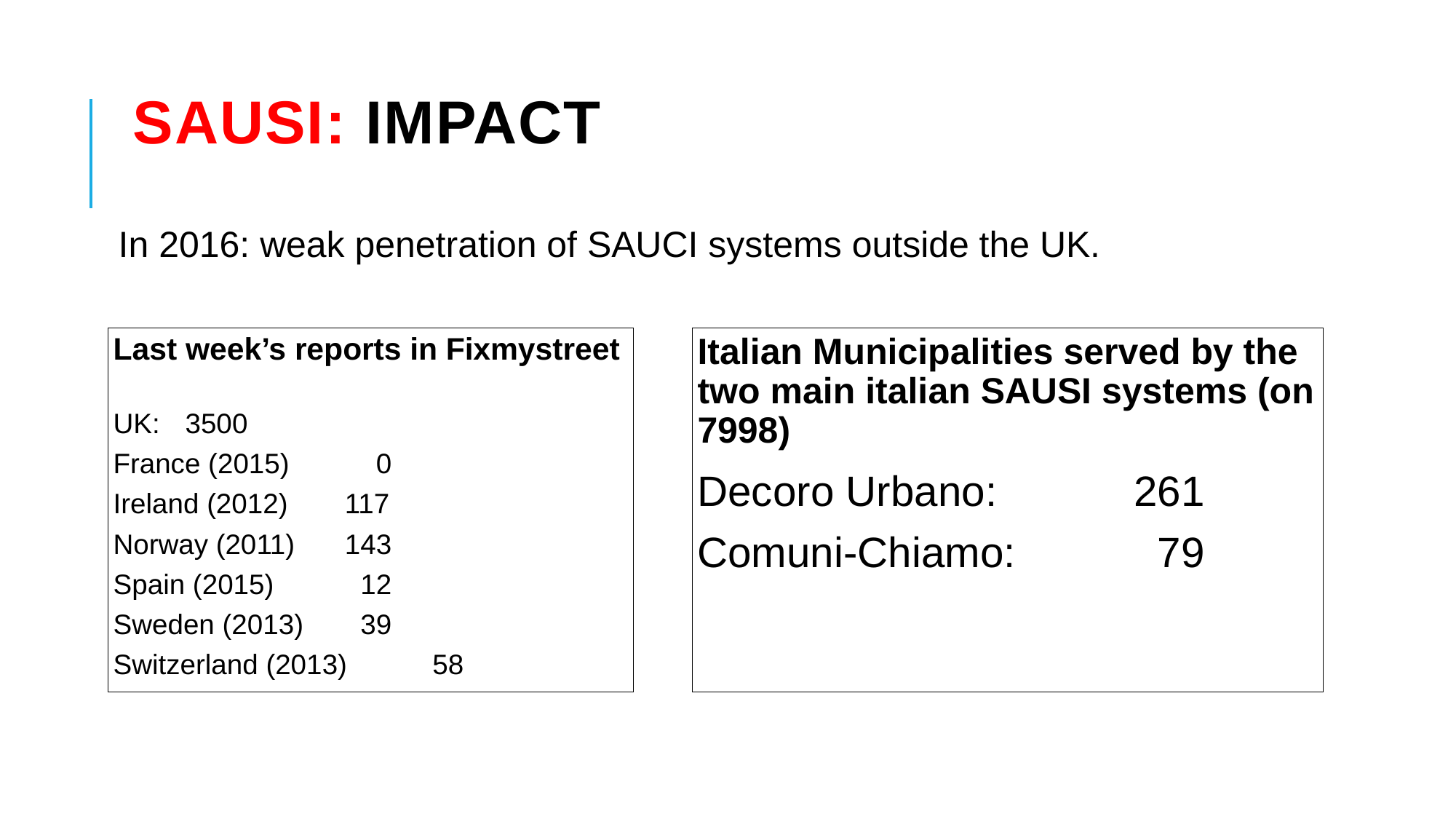

# SAUSI: Impact
In 2016: weak penetration of SAUCI systems outside the UK.
Last week’s reports in Fixmystreet
UK: 			3500
France (2015)		      0
Ireland (2012)		  117
Norway (2011)		  143
Spain (2015)		    12
Sweden (2013)		    39
Switzerland (2013)	    58

Italian Municipalities served by the two main italian SAUSI systems (on 7998)
Decoro Urbano: 		261
Comuni-Chiamo:		  79